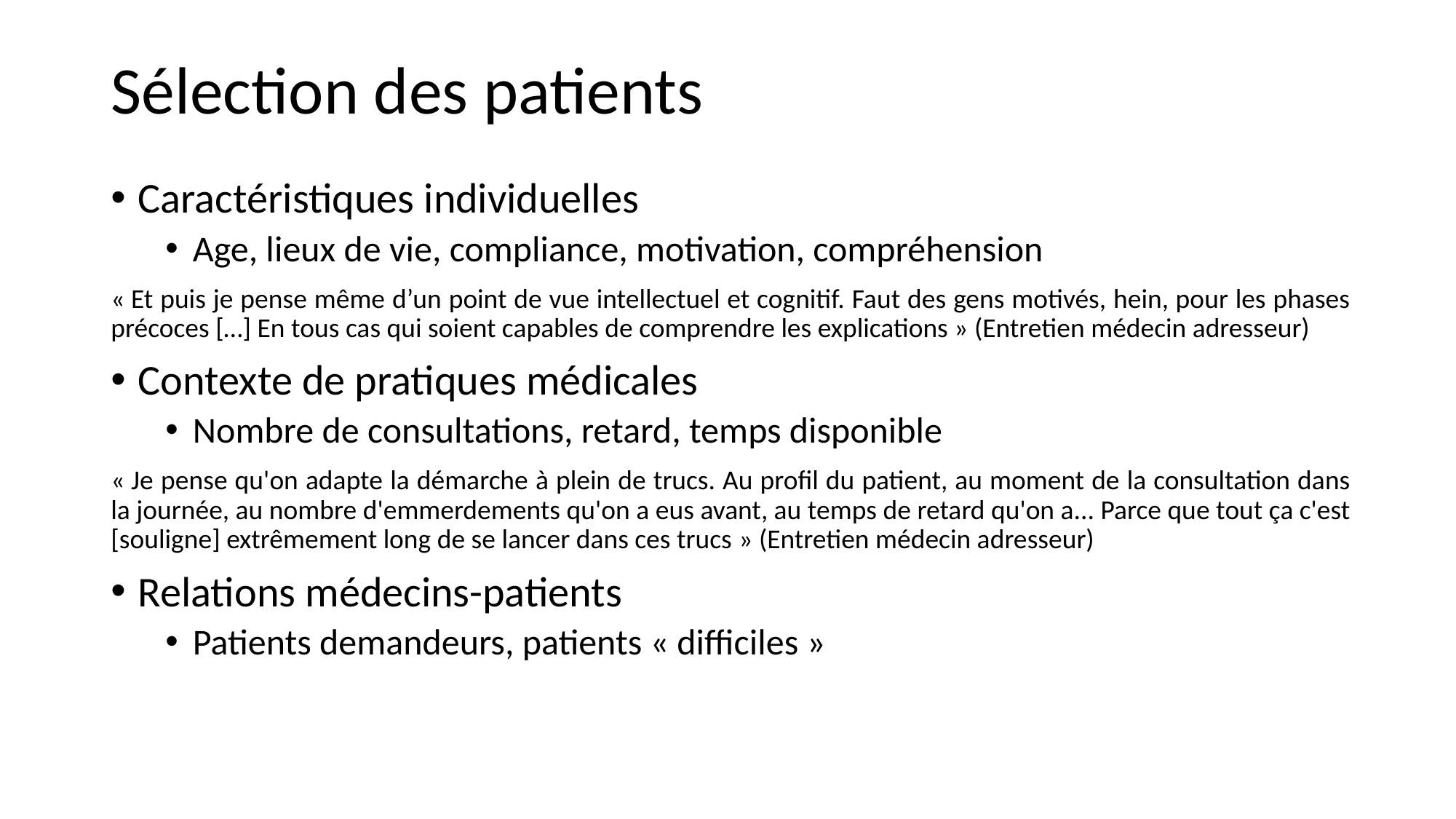

# Sélection des patients
Caractéristiques individuelles
Age, lieux de vie, compliance, motivation, compréhension
« Et puis je pense même d’un point de vue intellectuel et cognitif. Faut des gens motivés, hein, pour les phases précoces […] En tous cas qui soient capables de comprendre les explications » (Entretien médecin adresseur)
Contexte de pratiques médicales
Nombre de consultations, retard, temps disponible
« Je pense qu'on adapte la démarche à plein de trucs. Au profil du patient, au moment de la consultation dans la journée, au nombre d'emmerdements qu'on a eus avant, au temps de retard qu'on a... Parce que tout ça c'est [souligne] extrêmement long de se lancer dans ces trucs » (Entretien médecin adresseur)
Relations médecins-patients
Patients demandeurs, patients « difficiles »